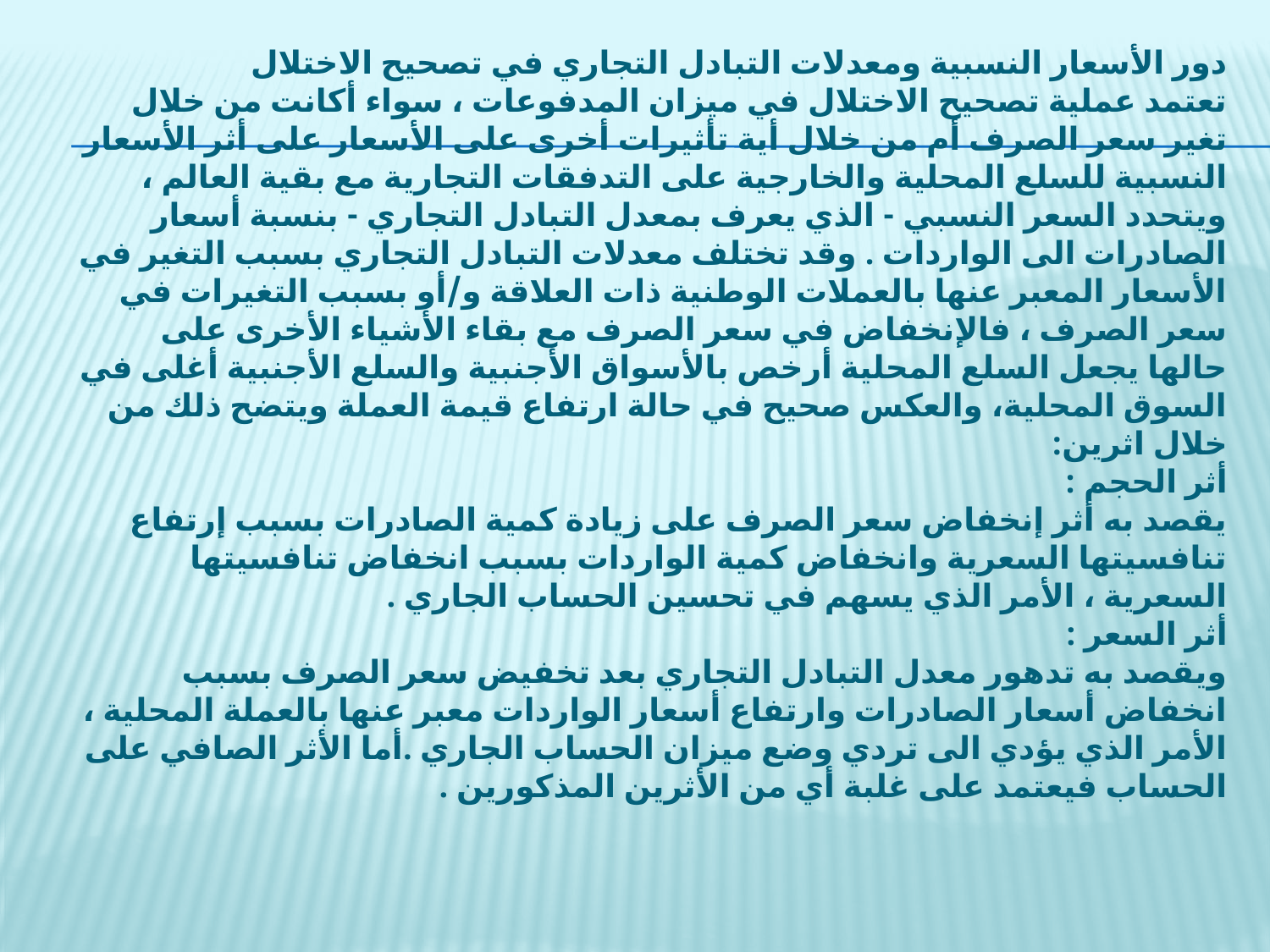

دور الأسعار النسبية ومعدلات التبادل التجاري في تصحيح الاختلال
تعتمد عملية تصحيح الاختلال في ميزان المدفوعات ، سواء أكانت من خلال تغير سعر الصرف أم من خلال أية تأثيرات أخرى على الأسعار على أثر الأسعار النسبية للسلع المحلية والخارجية على التدفقات التجارية مع بقية العالم ، ويتحدد السعر النسبي - الذي يعرف بمعدل التبادل التجاري - بنسبة أسعار الصادرات الى الواردات . وقد تختلف معدلات التبادل التجاري بسبب التغير في الأسعار المعبر عنها بالعملات الوطنية ذات العلاقة و/أو بسبب التغيرات في سعر الصرف ، فالإنخفاض في سعر الصرف مع بقاء الأشياء الأخرى على
حالها يجعل السلع المحلية أرخص بالأسواق الأجنبية والسلع الأجنبية أغلى في السوق المحلية، والعكس صحيح في حالة ارتفاع قيمة العملة ويتضح ذلك من خلال اثرين:
أثر الحجم :
يقصد به أثر إنخفاض سعر الصرف على زيادة كمية الصادرات بسبب إرتفاع تنافسيتها السعرية وانخفاض كمية الواردات بسبب انخفاض تنافسيتها السعرية ، الأمر الذي يسهم في تحسين الحساب الجاري .
أثر السعر :
ويقصد به تدهور معدل التبادل التجاري بعد تخفيض سعر الصرف بسبب انخفاض أسعار الصادرات وارتفاع أسعار الواردات معبر عنها بالعملة المحلية ، الأمر الذي يؤدي الى تردي وضع ميزان الحساب الجاري .أما الأثر الصافي على الحساب فيعتمد على غلبة أي من الأثرين المذكورين .